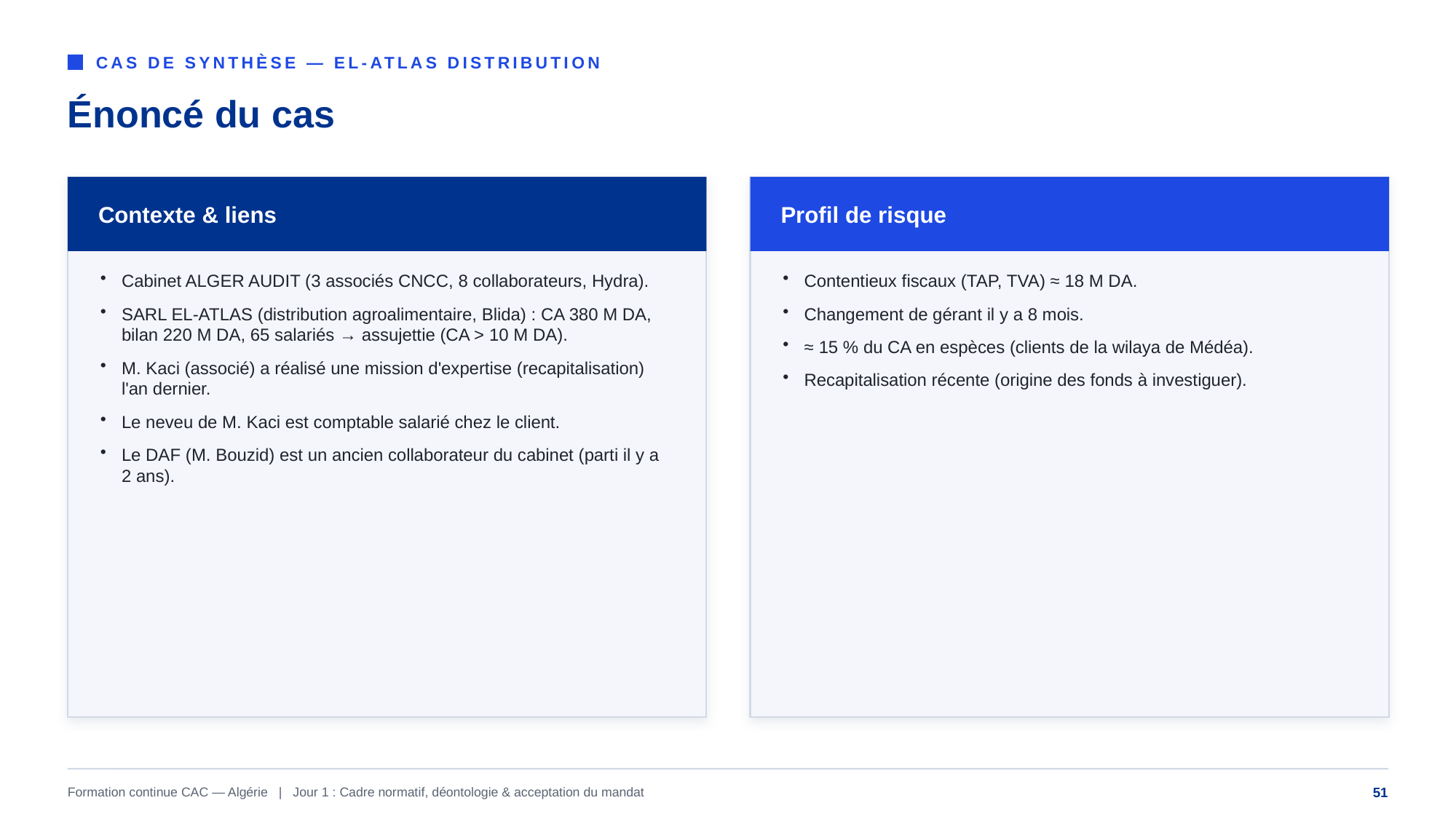

CAS DE SYNTHÈSE — EL-ATLAS DISTRIBUTION

Énoncé du cas

Contexte & liens

Profil de risque
Cabinet ALGER AUDIT (3 associés CNCC, 8 collaborateurs, Hydra).
SARL EL-ATLAS (distribution agroalimentaire, Blida) : CA 380 M DA, bilan 220 M DA, 65 salariés → assujettie (CA > 10 M DA).
M. Kaci (associé) a réalisé une mission d'expertise (recapitalisation) l'an dernier.
Le neveu de M. Kaci est comptable salarié chez le client.
Le DAF (M. Bouzid) est un ancien collaborateur du cabinet (parti il y a 2 ans).
Contentieux fiscaux (TAP, TVA) ≈ 18 M DA.
Changement de gérant il y a 8 mois.
≈ 15 % du CA en espèces (clients de la wilaya de Médéa).
Recapitalisation récente (origine des fonds à investiguer).

Formation continue CAC — Algérie   |   Jour 1 : Cadre normatif, déontologie & acceptation du mandat
51